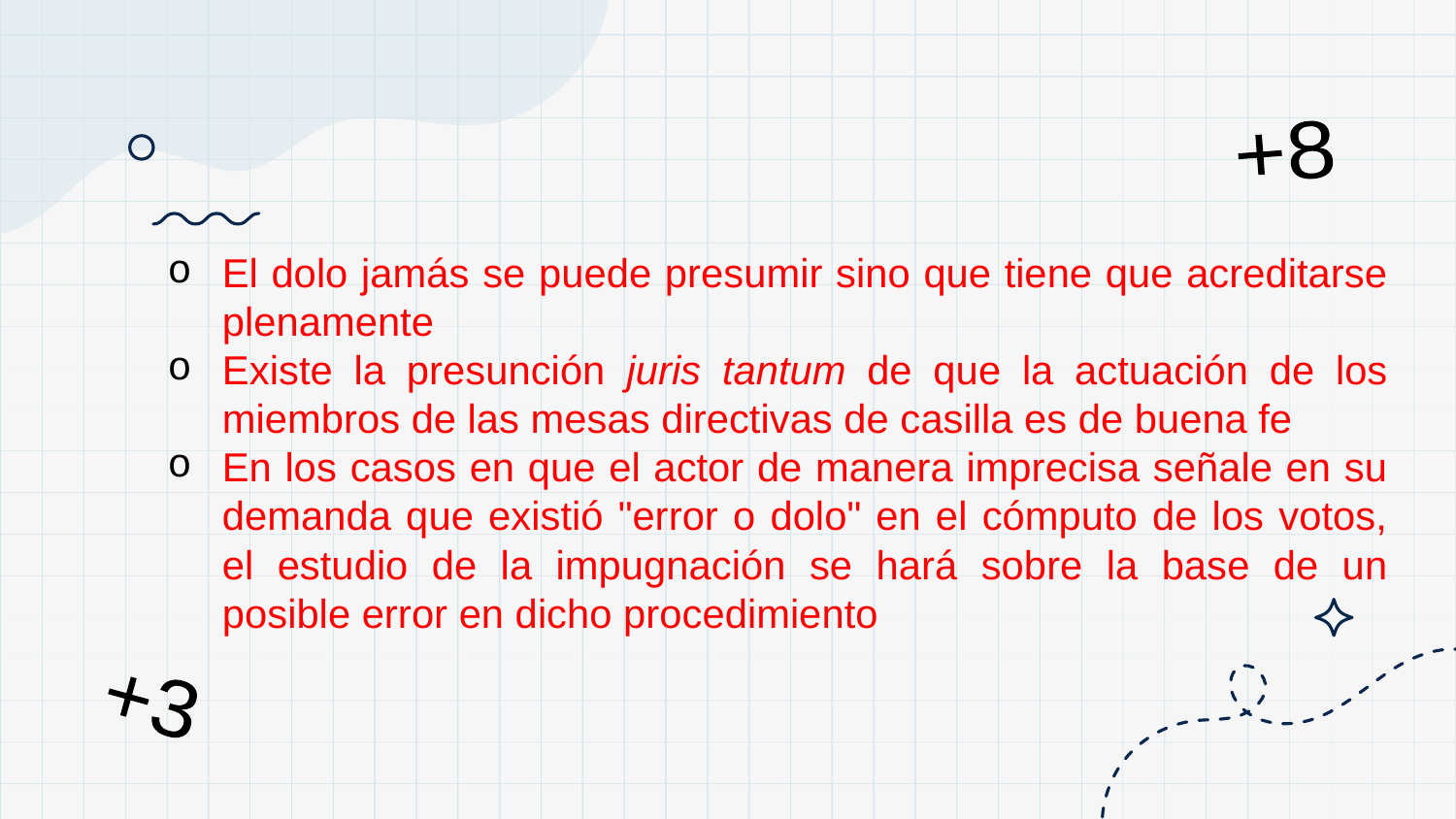

+8

El dolo jamás se puede presumir sino que tiene que acreditarse plenamente
Existe la presunción juris tantum de que la actuación de los miembros de las mesas directivas de casilla es de buena fe
En los casos en que el actor de manera imprecisa señale en su demanda que existió "error o dolo" en el cómputo de los votos, el estudio de la impugnación se hará sobre la base de un posible error en dicho procedimiento

+3